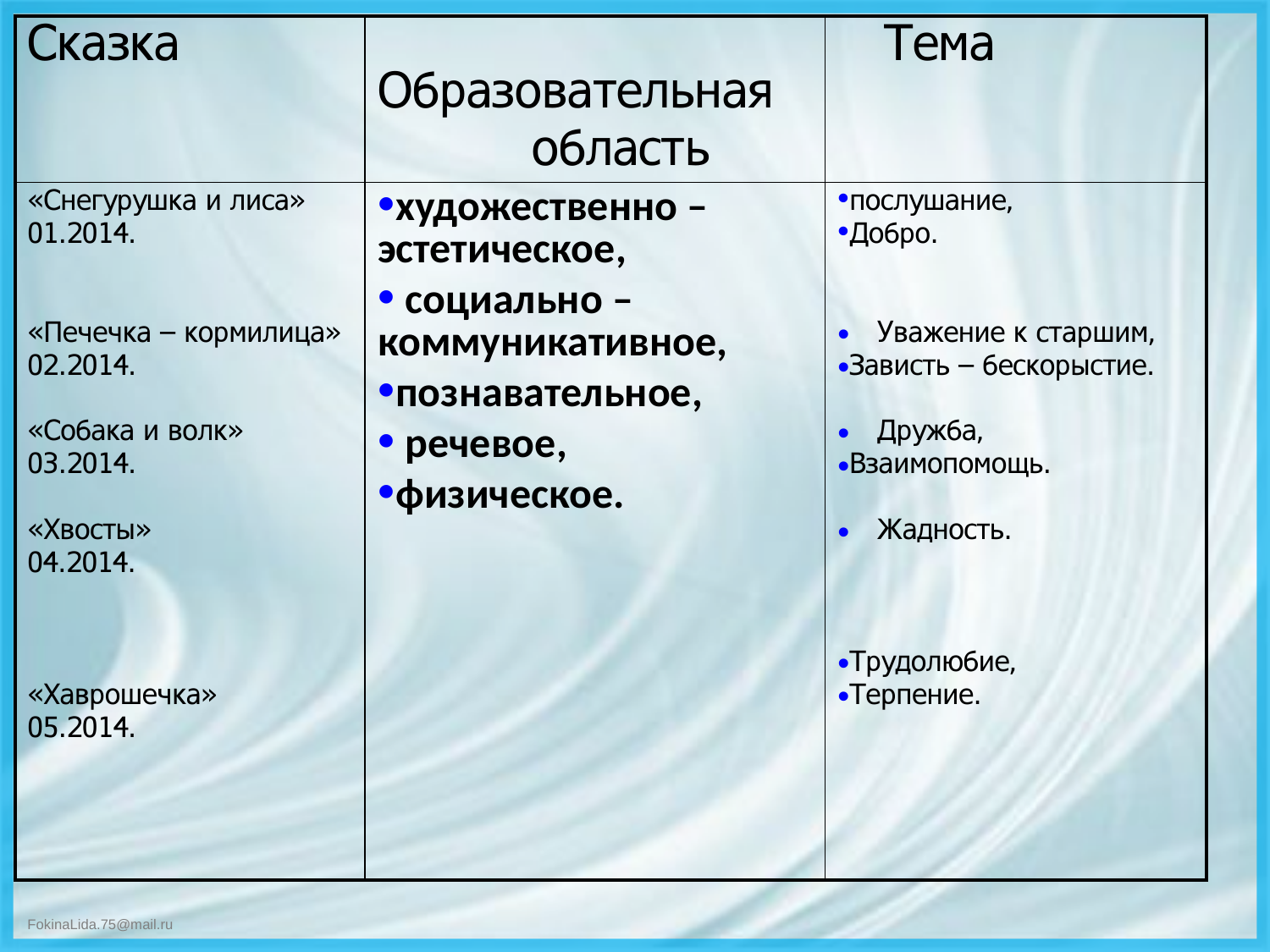

| Сказка | Образовательная область | Тема |
| --- | --- | --- |
| «Снегурушка и лиса» 01.2014. «Печечка – кормилица» 02.2014. «Собака и волк» 03.2014. «Хвосты» 04.2014. «Хаврошечка» 05.2014. | художественно – эстетическое, социально – коммуникативное, познавательное, речевое, физическое. | послушание, Добро. Уважение к старшим, Зависть – бескорыстие. Дружба, Взаимопомощь. Жадность. Трудолюбие, Терпение. |